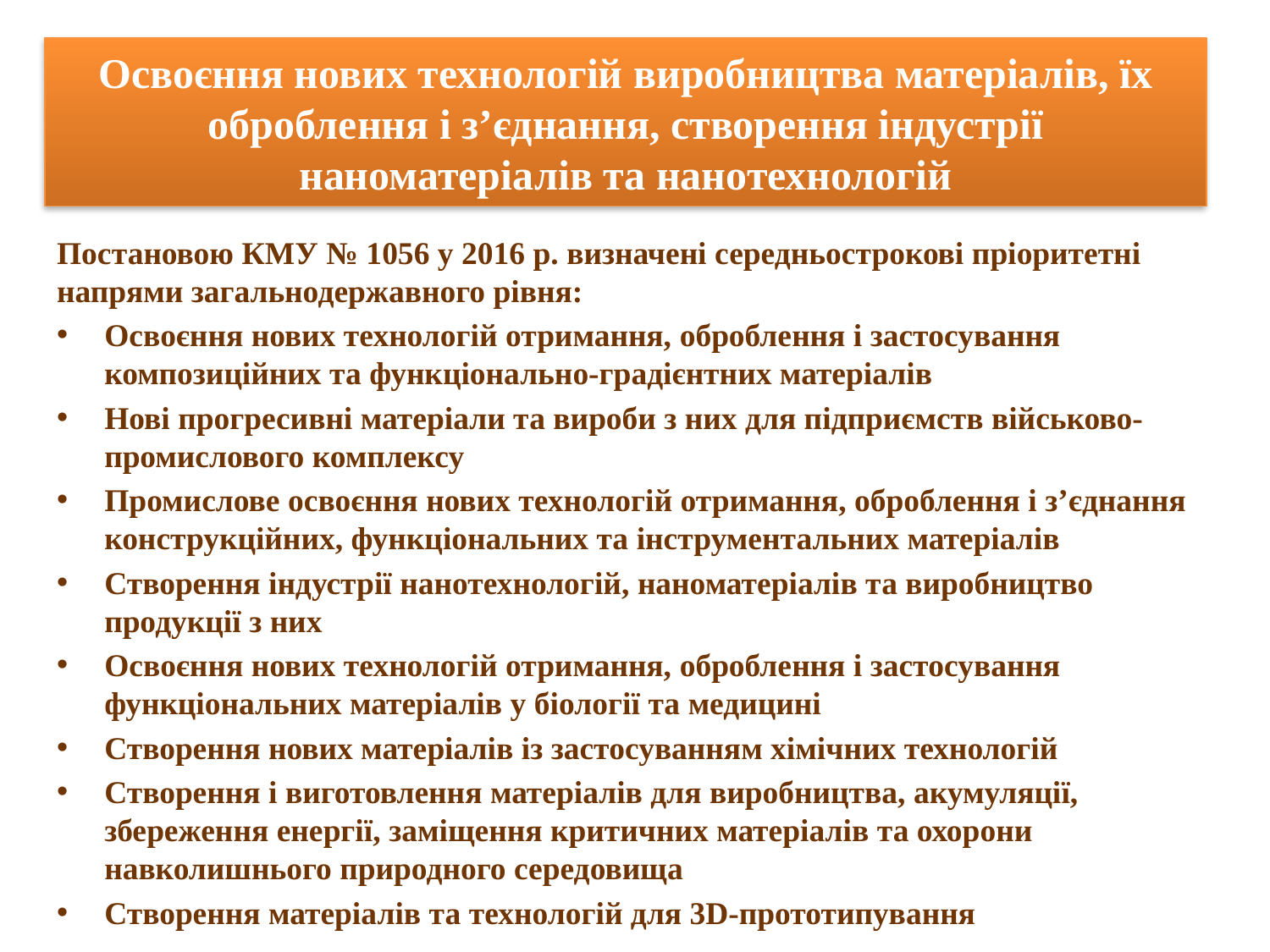

# Освоєння нових технологій виробництва матеріалів, їх оброблення і з’єднання, створення індустрії наноматеріалів та нанотехнологій
Постановою КМУ № 1056 у 2016 р. визначені середньострокові пріоритетні напрями загальнодержавного рівня:
Освоєння нових технологій отримання, оброблення і застосування композиційних та функціонально-градієнтних матеріалів
Нові прогресивні матеріали та вироби з них для підприємств військово-промислового комплексу
Промислове освоєння нових технологій отримання, оброблення і з’єднання конструкційних, функціональних та інструментальних матеріалів
Створення індустрії нанотехнологій, наноматеріалів та виробництво продукції з них
Освоєння нових технологій отримання, оброблення і застосування функціональних матеріалів у біології та медицині
Створення нових матеріалів із застосуванням хімічних технологій
Створення і виготовлення матеріалів для виробництва, акумуляції, збереження енергії, заміщення критичних матеріалів та охорони навколишнього природного середовища
Створення матеріалів та технологій для 3D-прототипування